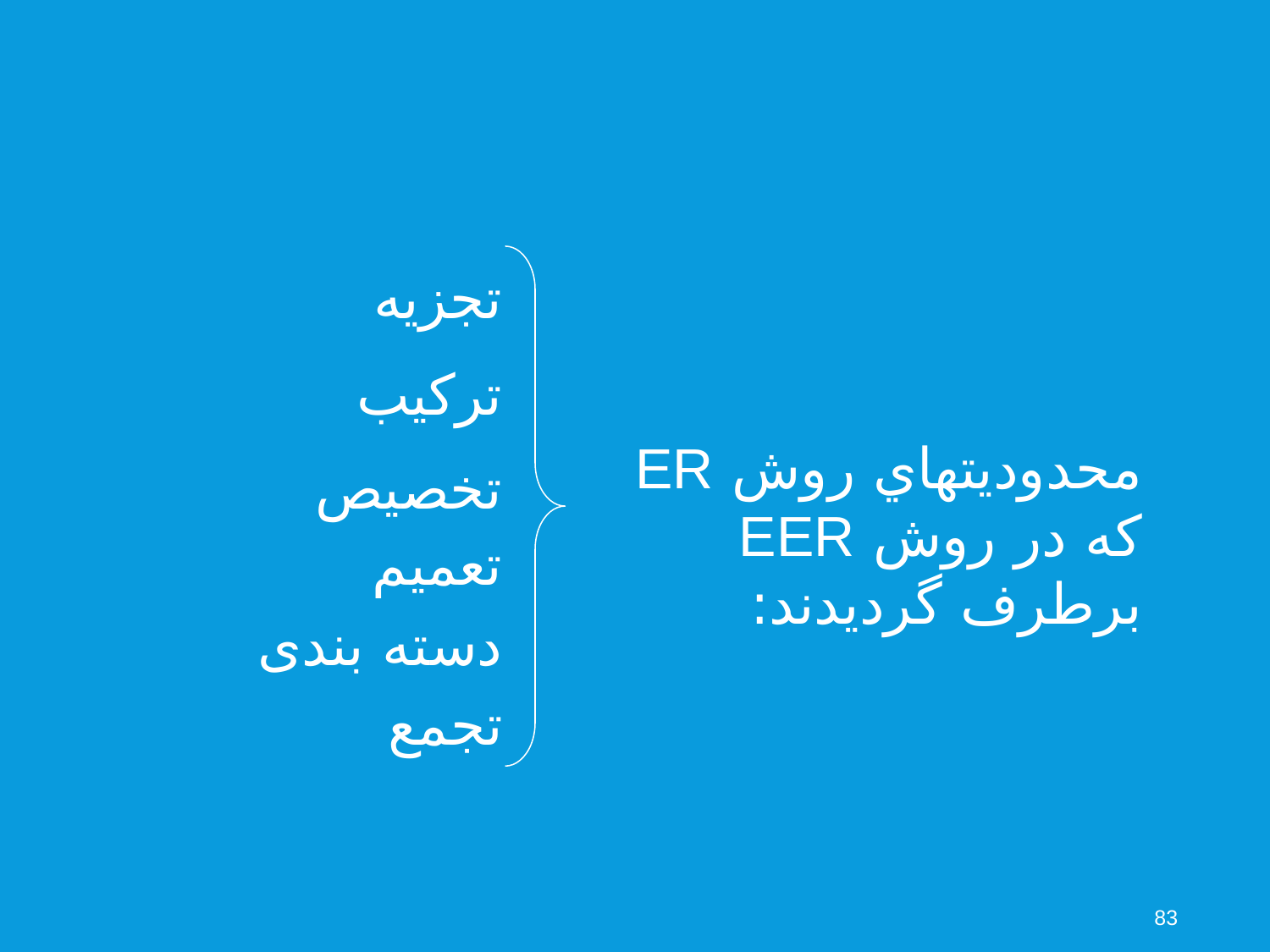

تجزيه
تركيب
محدوديتهاي روش ER كه در روش EER برطرف گرديدند:
تخصيص
تعميم
دسته بندی
تجمع
83